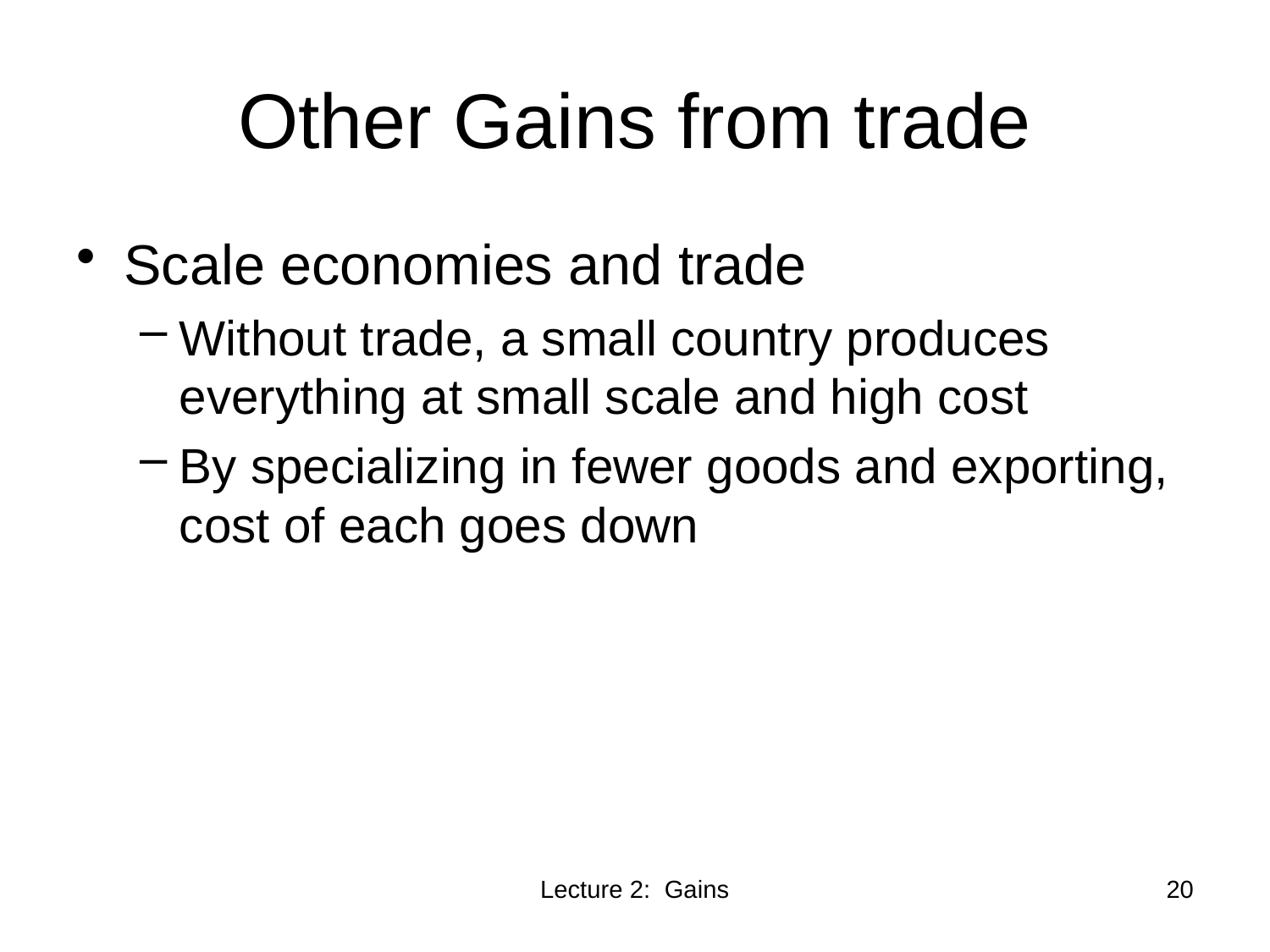

# Other Gains from trade
Scale economies and trade
Without trade, a small country produces everything at small scale and high cost
By specializing in fewer goods and exporting, cost of each goes down
20
Lecture 2:  Gains